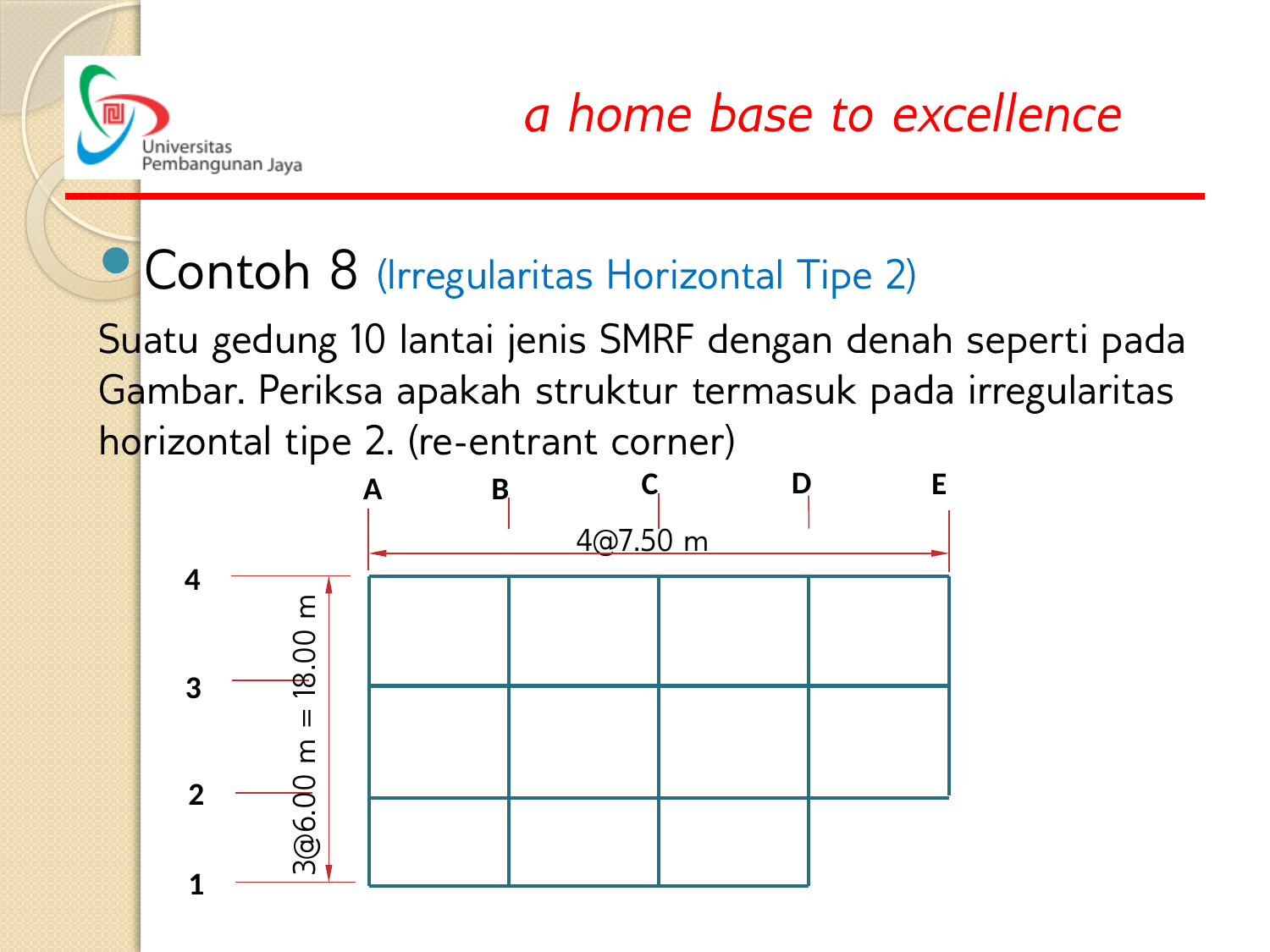

Contoh 8 (Irregularitas Horizontal Tipe 2)
Suatu gedung 10 lantai jenis SMRF dengan denah seperti pada Gambar. Periksa apakah struktur termasuk pada irregularitas horizontal tipe 2. (re-entrant corner)
D
C
E
A
B
4@7.50 m
4
3@6.00 m = 18.00 m
3
2
1